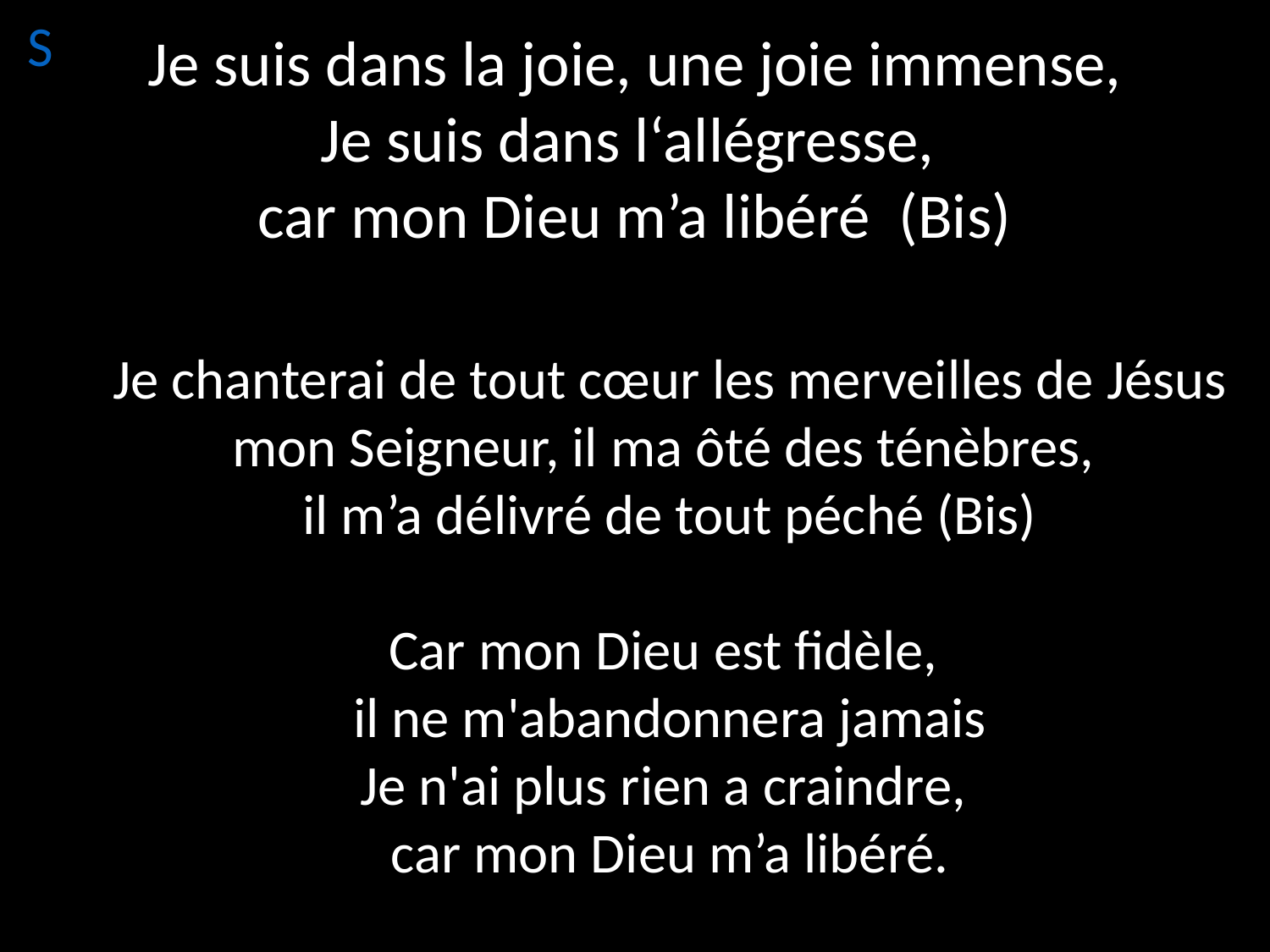

S
Je suis dans la joie, une joie immense,
Je suis dans l‘allégresse,
car mon Dieu m’a libéré  (Bis)
Je chanterai de tout cœur les merveilles de Jésus
mon Seigneur, il ma ôté des ténèbres,
il m’a délivré de tout péché (Bis)
Car mon Dieu est fidèle,
il ne m'abandonnera jamais
Je n'ai plus rien a craindre,
car mon Dieu m’a libéré.